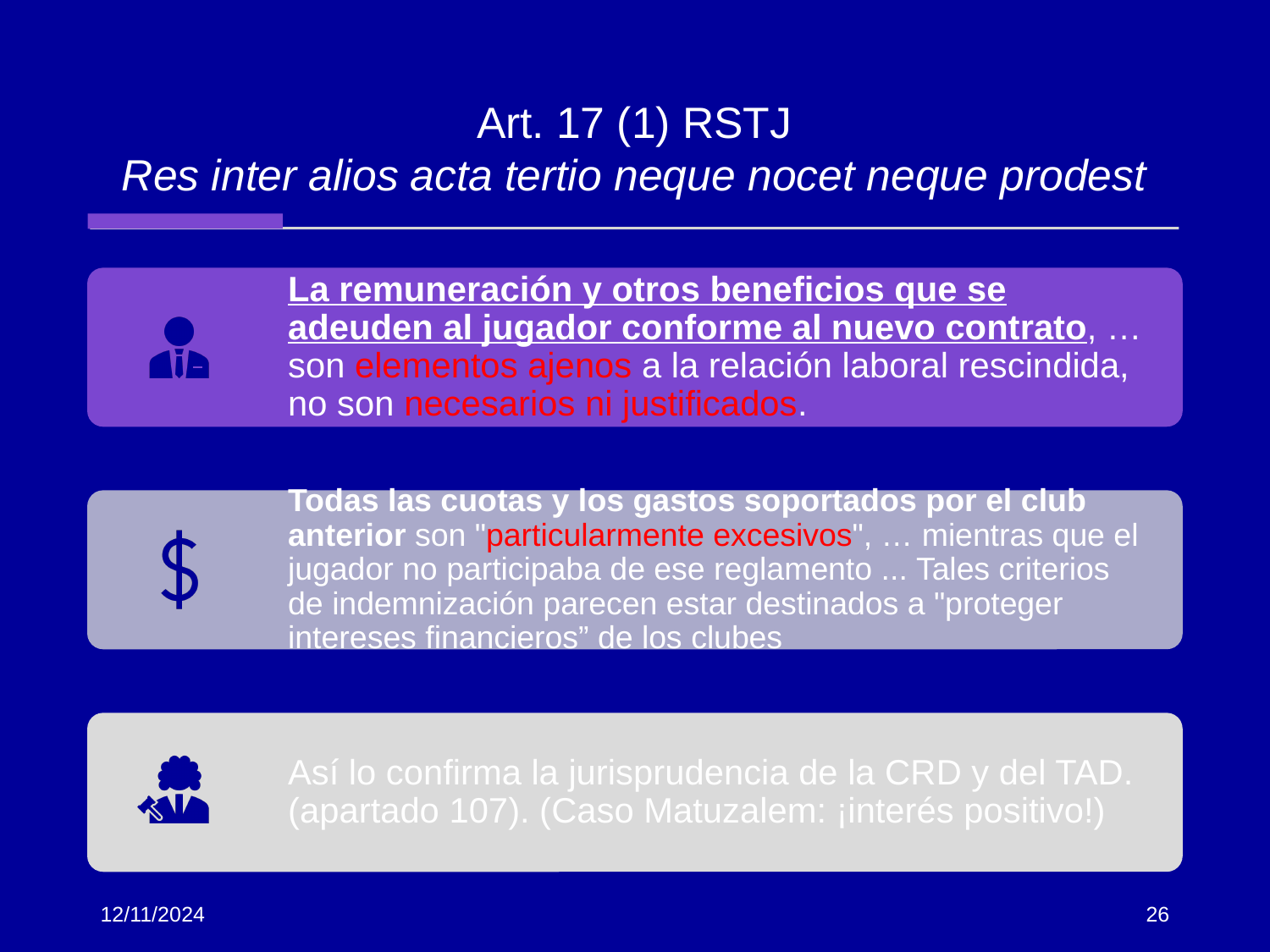

# Art. 17 (1) RSTJ Res inter alios acta tertio neque nocet neque prodest

La remuneración y otros beneficios que se adeuden al jugador conforme al nuevo contrato, … son elementos ajenos a la relación laboral rescindida, no son necesarios ni justificados.
Todas las cuotas y los gastos soportados por el club anterior son "particularmente excesivos", … mientras que el jugador no participaba de ese reglamento ... Tales criterios de indemnización parecen estar destinados a "proteger  intereses financieros” de los clubes
Así lo confirma la jurisprudencia de la CRD y del TAD. (apartado 107). (Caso Matuzalem: ¡interés positivo!)
12/11/2024
26